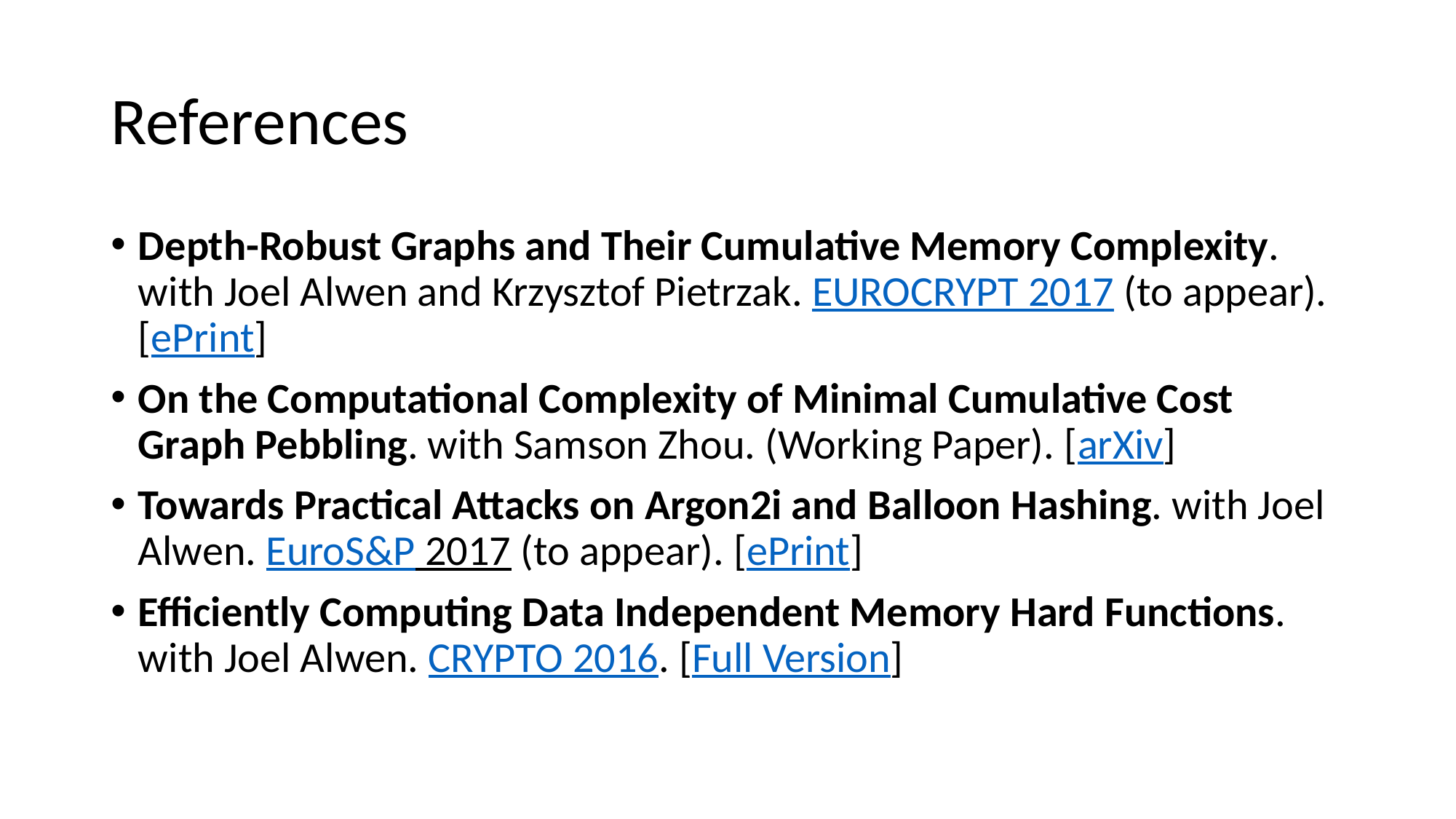

# References
Depth-Robust Graphs and Their Cumulative Memory Complexity. with Joel Alwen and Krzysztof Pietrzak. EUROCRYPT 2017 (to appear). [ePrint]
On the Computational Complexity of Minimal Cumulative Cost Graph Pebbling. with Samson Zhou. (Working Paper). [arXiv]
Towards Practical Attacks on Argon2i and Balloon Hashing. with Joel Alwen. EuroS&P 2017 (to appear). [ePrint]
Efficiently Computing Data Independent Memory Hard Functions. with Joel Alwen. CRYPTO 2016. [Full Version]